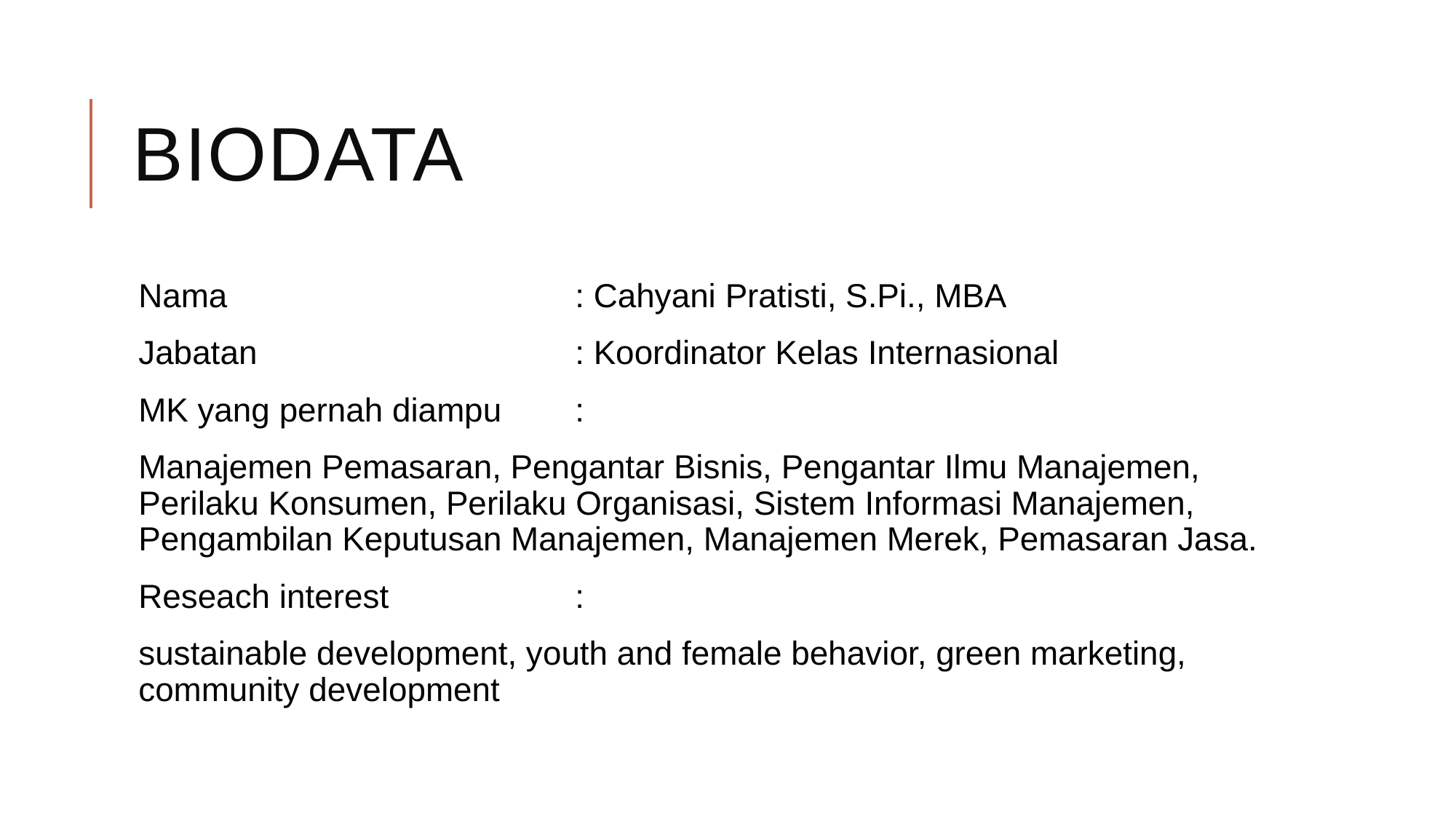

# Biodata
Nama				: Cahyani Pratisti, S.Pi., MBA
Jabatan			: Koordinator Kelas Internasional
MK yang pernah diampu	:
Manajemen Pemasaran, Pengantar Bisnis, Pengantar Ilmu Manajemen, Perilaku Konsumen, Perilaku Organisasi, Sistem Informasi Manajemen, Pengambilan Keputusan Manajemen, Manajemen Merek, Pemasaran Jasa.
Reseach interest		:
sustainable development, youth and female behavior, green marketing, community development